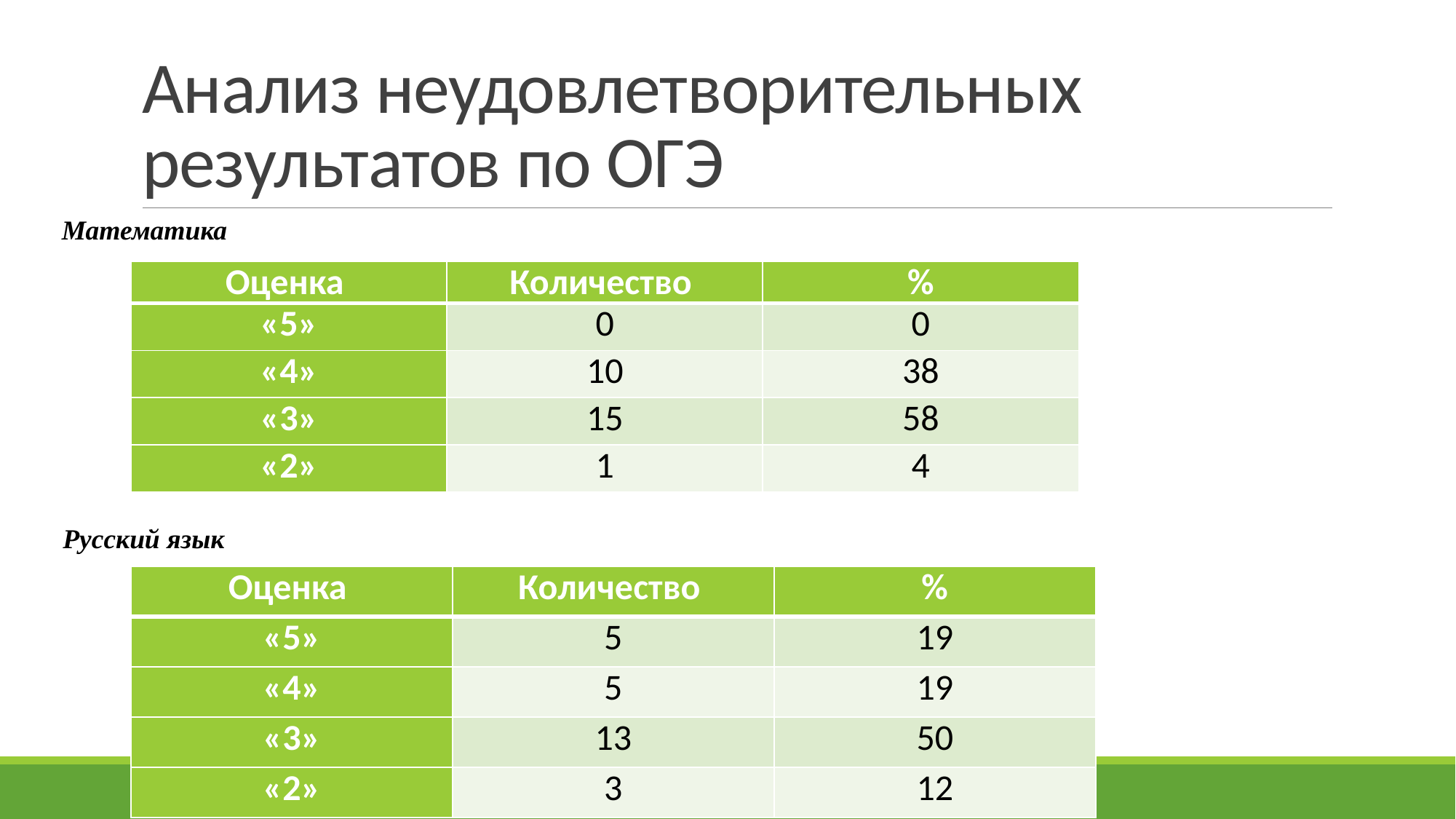

# Анализ неудовлетворительных результатов по ОГЭ
Математика
| Оценка | Количество | % |
| --- | --- | --- |
| «5» | 0 | 0 |
| «4» | 10 | 38 |
| «3» | 15 | 58 |
| «2» | 1 | 4 |
Русский язык
| Оценка | Количество | % |
| --- | --- | --- |
| «5» | 5 | 19 |
| «4» | 5 | 19 |
| «3» | 13 | 50 |
| «2» | 3 | 12 |